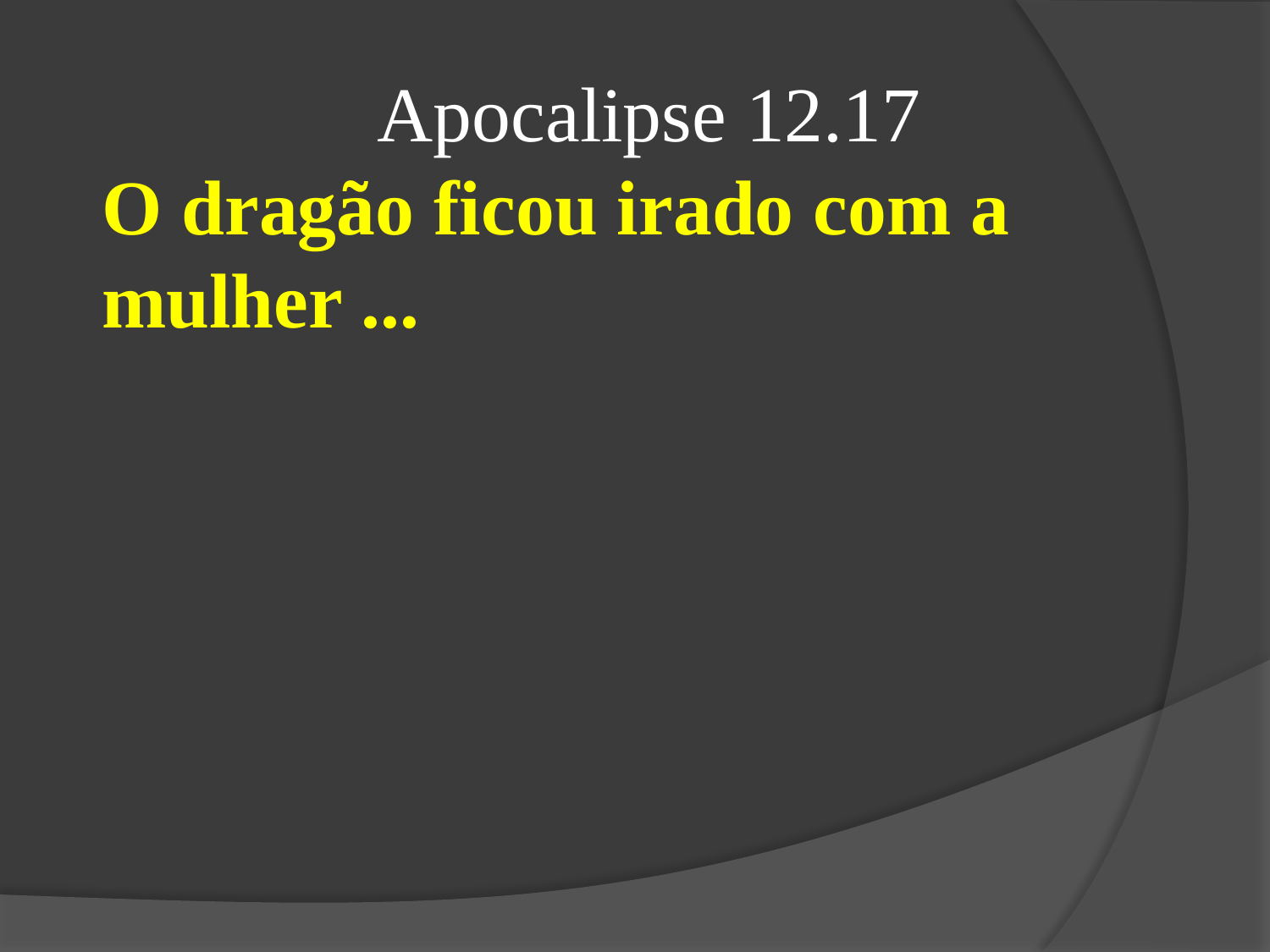

Apocalipse 12.17
O dragão ficou irado com a mulher ...